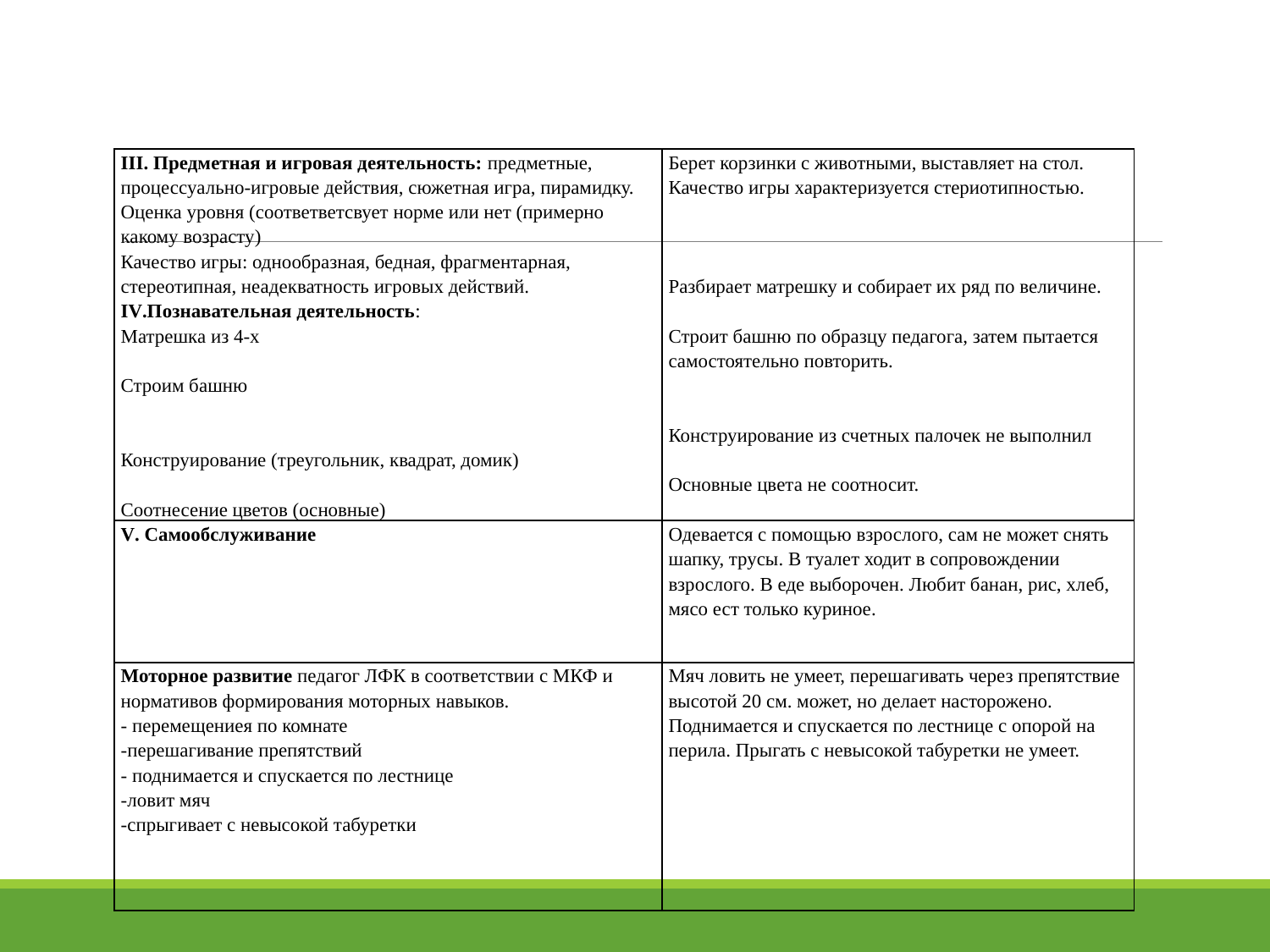

#
| III. Предметная и игровая деятельность: предметные, процессуально-игровые действия, сюжетная игра, пирамидку. Оценка уровня (соответветсвует норме или нет (примерно какому возрасту) Качество игры: однообразная, бедная, фрагментарная, стереотипная, неадекватность игровых действий. IV.Познавательная деятельность: Матрешка из 4-х   Строим башню     Конструирование (треугольник, квадрат, домик)   Соотнесение цветов (основные) | Берет корзинки с животными, выставляет на стол. Качество игры характеризуется стериотипностью.       Разбирает матрешку и собирает их ряд по величине.   Строит башню по образцу педагога, затем пытается самостоятельно повторить.     Конструирование из счетных палочек не выполнил   Основные цвета не соотносит. |
| --- | --- |
| V. Самообслуживание | Одевается с помощью взрослого, сам не может снять шапку, трусы. В туалет ходит в сопровождении взрослого. В еде выборочен. Любит банан, рис, хлеб, мясо ест только куриное. |
| Моторное развитие педагог ЛФК в соответствии с МКФ и нормативов формирования моторных навыков. - перемещениея по комнате -перешагивание препятствий - поднимается и спускается по лестнице -ловит мяч -спрыгивает с невысокой табуретки | Мяч ловить не умеет, перешагивать через препятствие высотой 20 см. может, но делает насторожено. Поднимается и спускается по лестнице с опорой на перила. Прыгать с невысокой табуретки не умеет. |